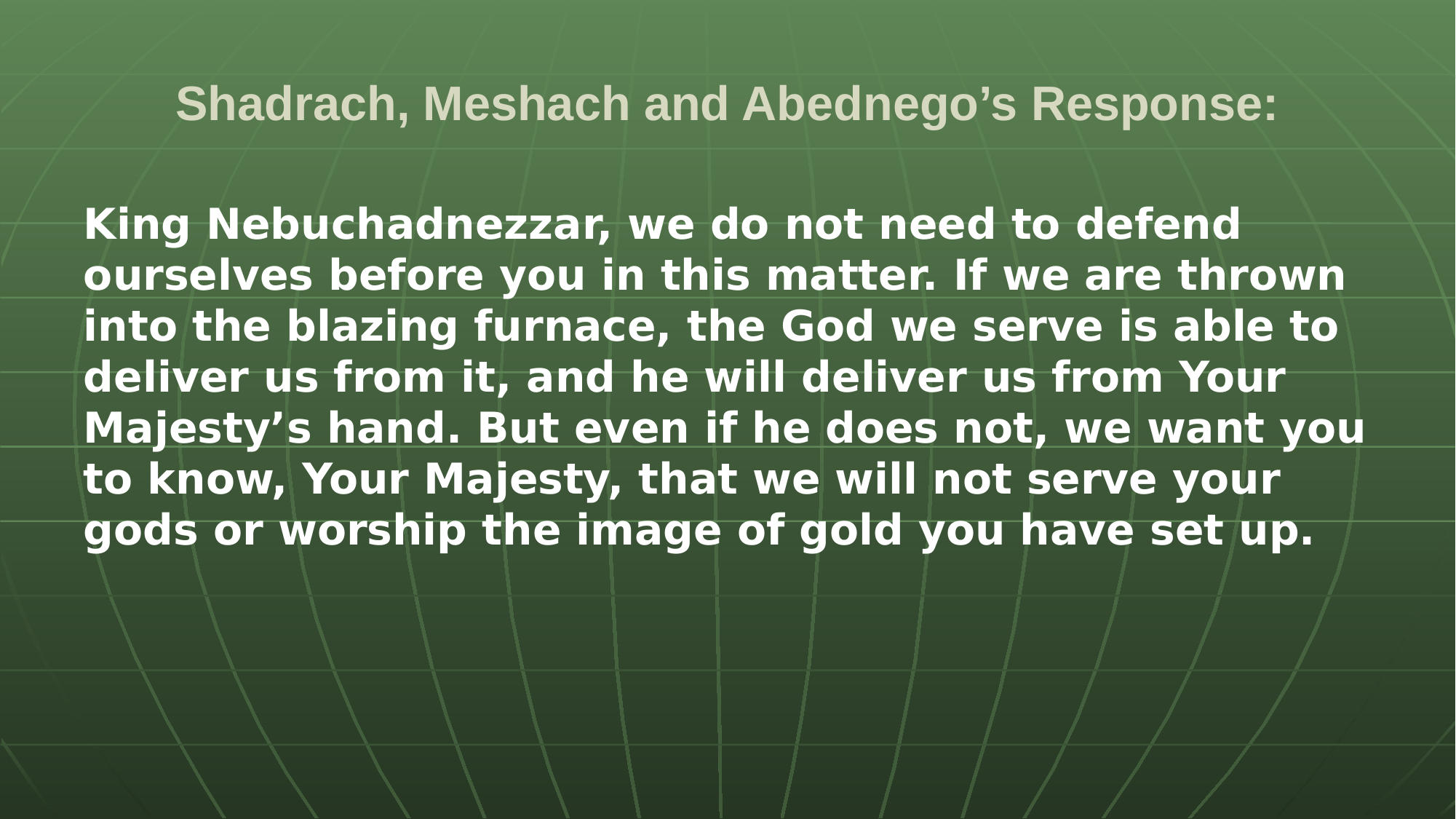

# Shadrach, Meshach and Abednego’s Response:
King Nebuchadnezzar, we do not need to defend ourselves before you in this matter. If we are thrown into the blazing furnace, the God we serve is able to deliver us from it, and he will deliver us from Your Majesty’s hand. But even if he does not, we want you to know, Your Majesty, that we will not serve your gods or worship the image of gold you have set up.